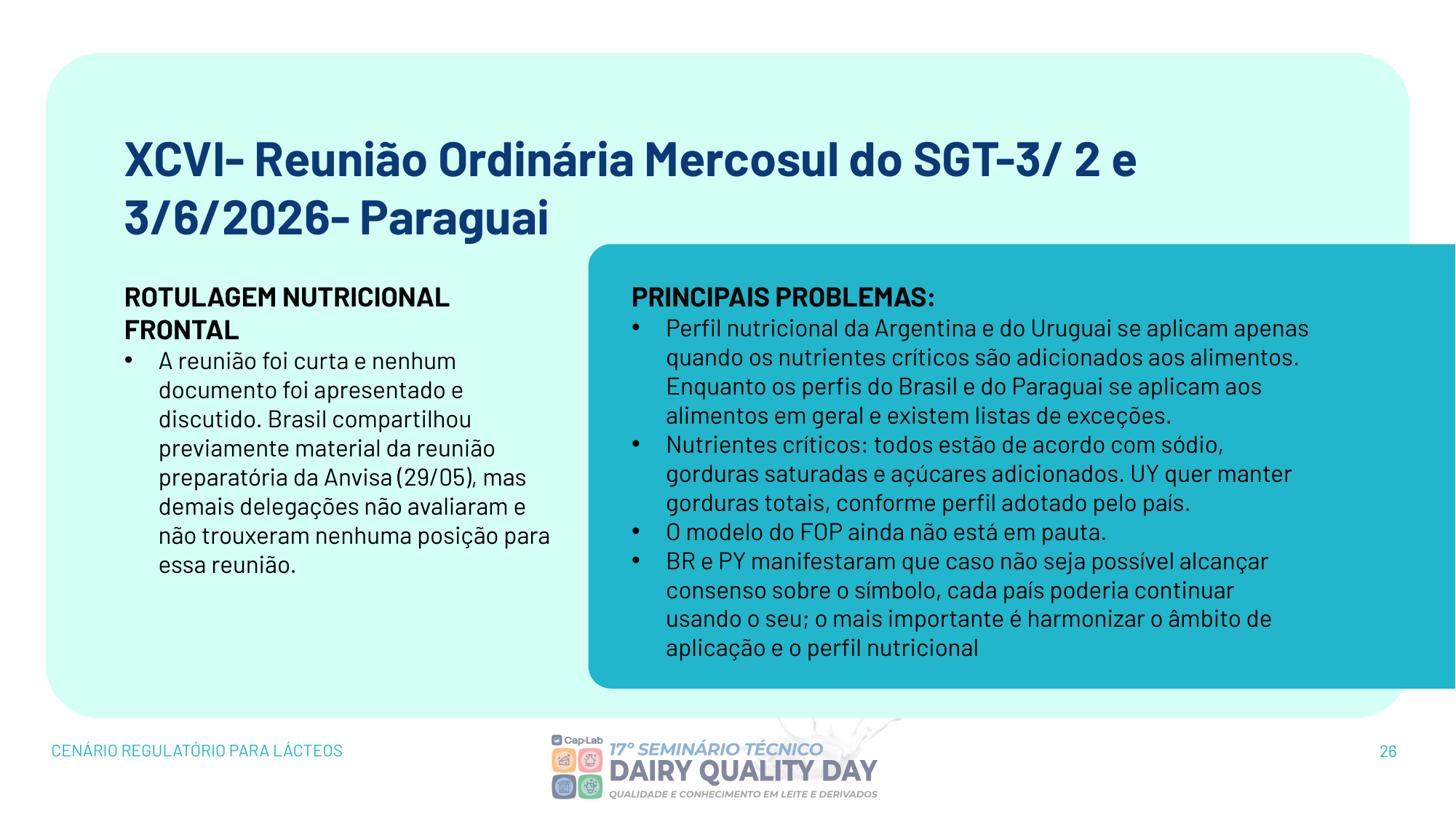

XCVI- Reunião Ordinária Mercosul do SGT-3/ 2 e 3/6/2026- Paraguai

ROTULAGEM NUTRICIONAL FRONTAL
A reunião foi curta e nenhum documento foi apresentado e discutido. Brasil compartilhou previamente material da reunião preparatória da Anvisa (29/05), mas demais delegações não avaliaram e não trouxeram nenhuma posição para essa reunião.

PRINCIPAIS PROBLEMAS:
Perfil nutricional da Argentina e do Uruguai se aplicam apenas quando os nutrientes críticos são adicionados aos alimentos. Enquanto os perfis do Brasil e do Paraguai se aplicam aos alimentos em geral e existem listas de exceções.
Nutrientes críticos: todos estão de acordo com sódio, gorduras saturadas e açúcares adicionados. UY quer manter gorduras totais, conforme perfil adotado pelo país.
O modelo do FOP ainda não está em pauta.
BR e PY manifestaram que caso não seja possível alcançar consenso sobre o símbolo, cada país poderia continuar usando o seu; o mais importante é harmonizar o âmbito de aplicação e o perfil nutricional

CENÁRIO REGULATÓRIO PARA LÁCTEOS
26